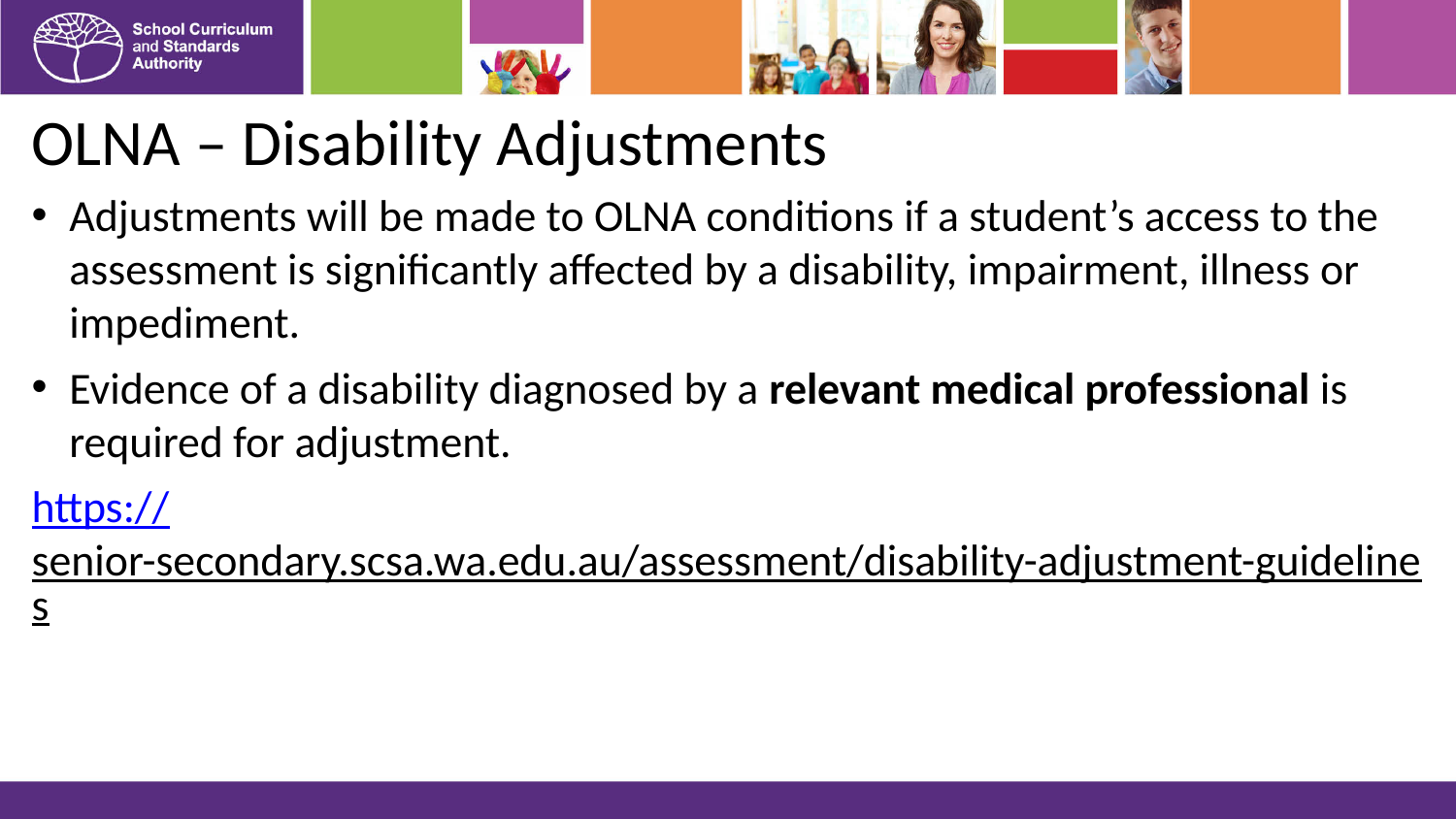

# OLNA – Disability Adjustments
Adjustments will be made to OLNA conditions if a student’s access to the assessment is significantly affected by a disability, impairment, illness or impediment.
Evidence of a disability diagnosed by a relevant medical professional is required for adjustment.
https://senior-secondary.scsa.wa.edu.au/assessment/disability-adjustment-guidelines